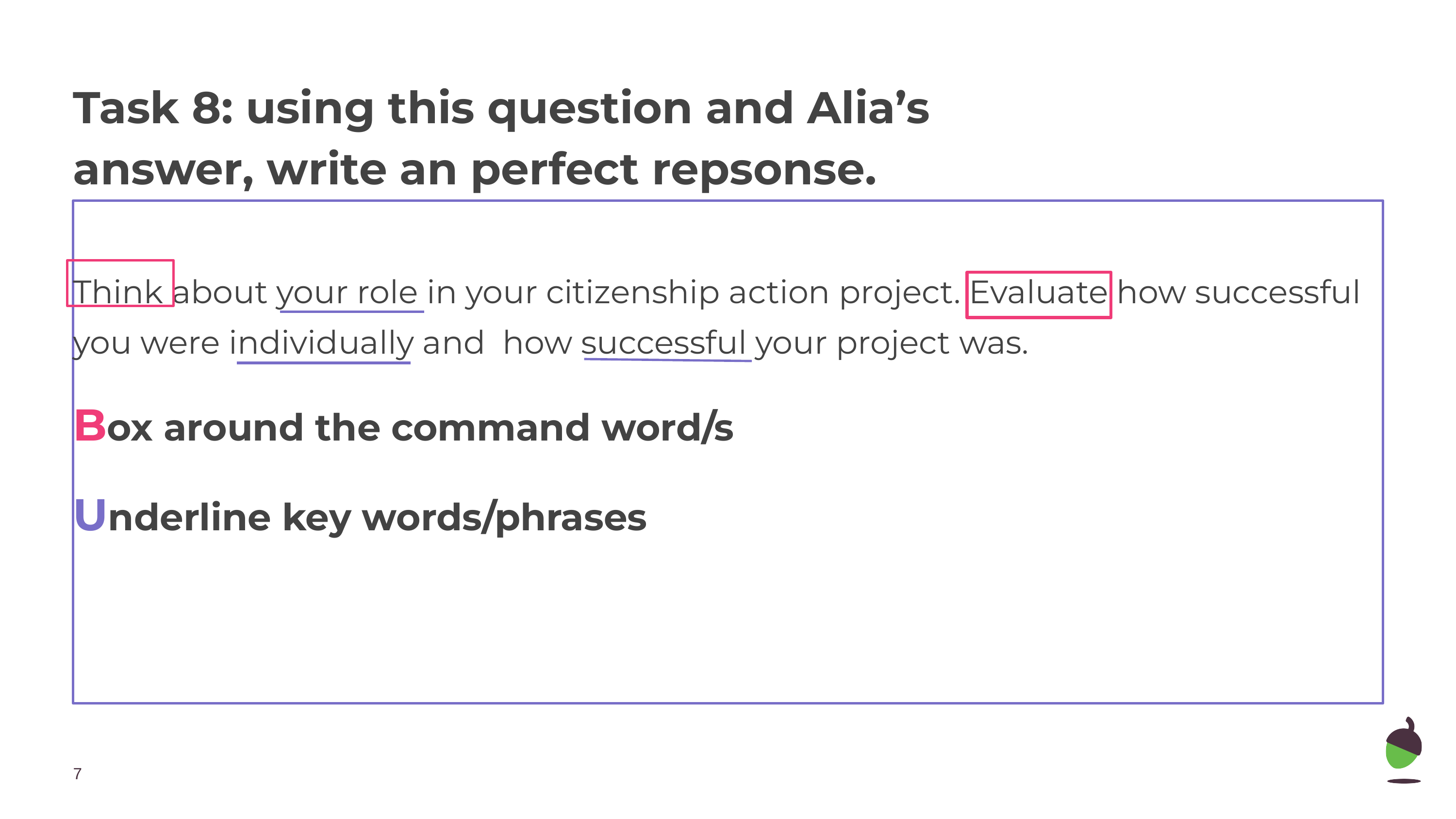

# Task 8: using this question and Alia’s answer, write an perfect repsonse.

Think about your role in your citizenship action project. Evaluate how successful you were individually and  how successful your project was.
Box around the command word/s
Underline key words/phrases

7